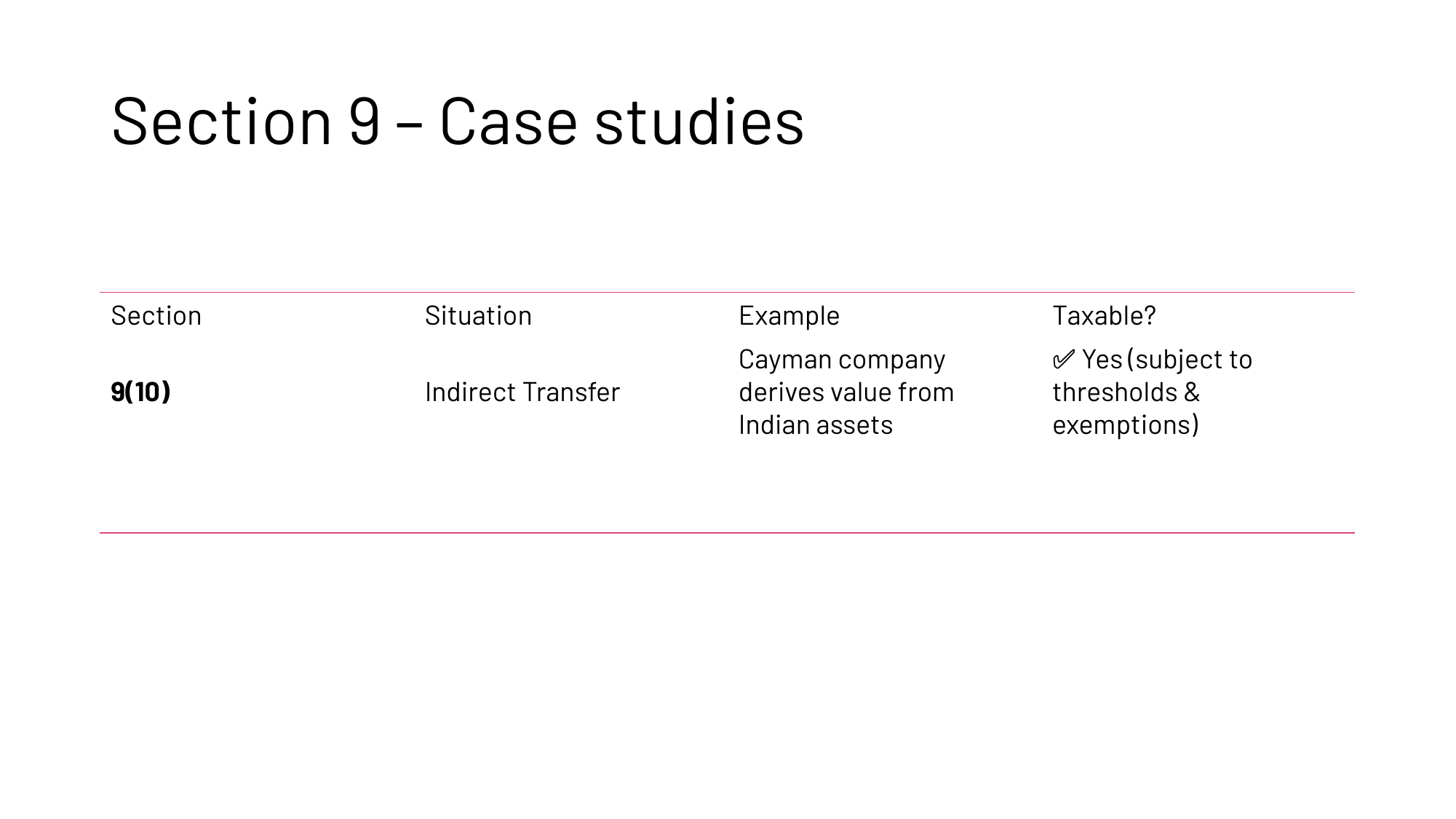

# Section 9 – Case studies
| Section | Situation | Example | Taxable? |
| --- | --- | --- | --- |
| 9(10) | Indirect Transfer | Cayman company derives value from Indian assets | ✅ Yes (subject to thresholds & exemptions) |
|  |  |  |  |
|  |  |  |  |